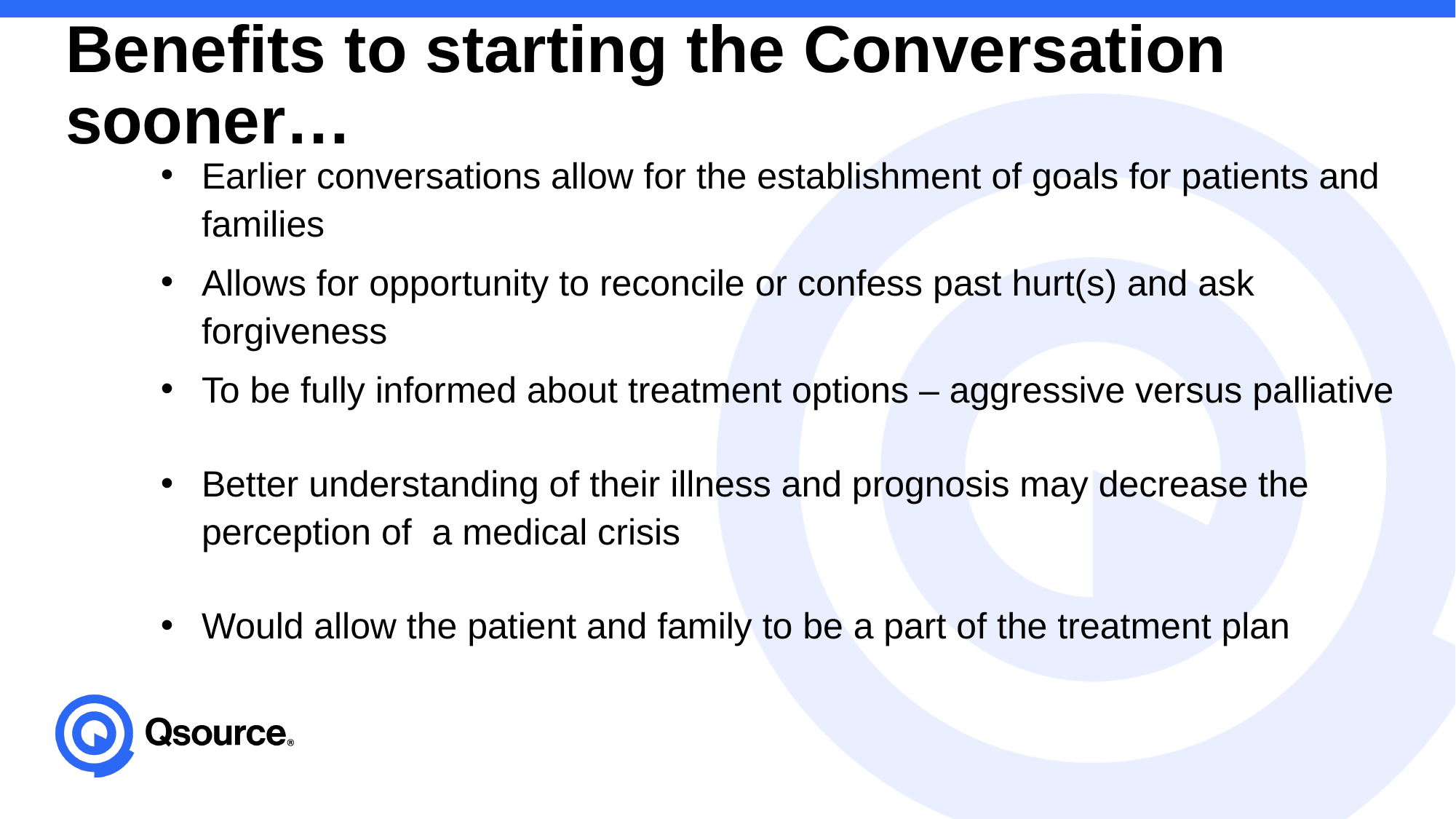

Benefits to starting the Conversation sooner…
Earlier conversations allow for the establishment of goals for patients and families
Allows for opportunity to reconcile or confess past hurt(s) and ask forgiveness
To be fully informed about treatment options – aggressive versus palliative

Better understanding of their illness and prognosis may decrease the perception of  a medical crisis

Would allow the patient and family to be a part of the treatment plan